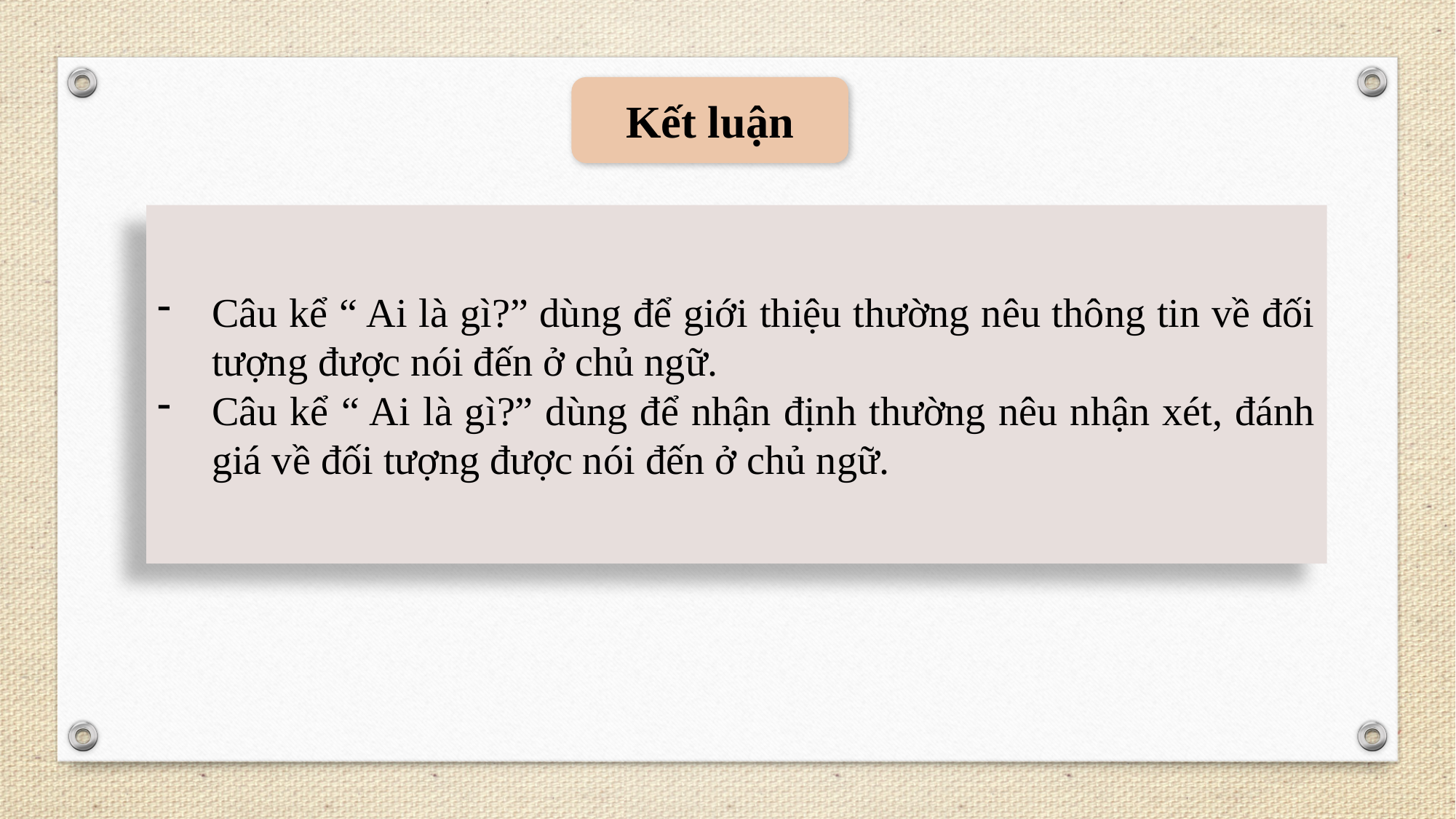

Kết luận
Câu kể “ Ai là gì?” dùng để giới thiệu thường nêu thông tin về đối tượng được nói đến ở chủ ngữ.
Câu kể “ Ai là gì?” dùng để nhận định thường nêu nhận xét, đánh giá về đối tượng được nói đến ở chủ ngữ.